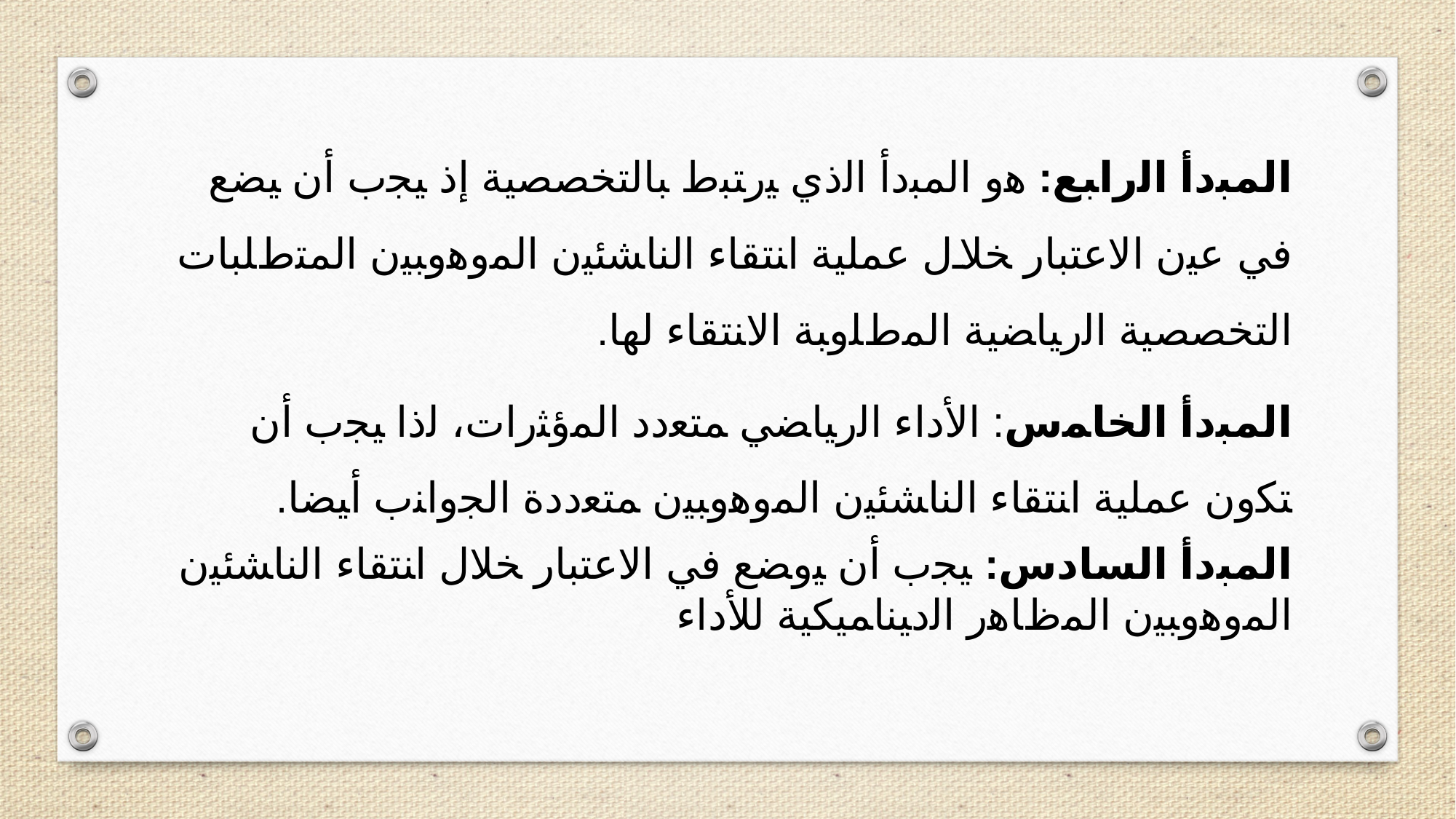

ﺍﻟﻤﺒﺩﺃ ﺍﻟﺭﺍﺒﻊ: ﻫﻭ ﺍﻟﻤﺒﺩﺃ ﺍﻟﺫﻱ ﻴﺭﺘﺒﻁ ﺒﺎﻟﺘﺨﺼﺼﻴﺔ ﺇﺫ ﻴﺠﺏ ﺃﻥ ﻴﻀﻊ ﻓﻲ ﻋﻴﻥ ﺍﻻﻋﺘﺒﺎﺭ ﺨﻼل ﻋﻤﻠﻴﺔ ﺍﻨﺘﻘﺎﺀ ﺍﻟﻨﺎﺸﺌﻴﻥ ﺍﻟﻤﻭﻫﻭﺒﻴﻥ ﺍﻟﻤﺘﻁﻠﺒﺎﺕ ﺍﻟﺘﺨﺼﺼﻴﺔ ﺍﻟﺭﻴﺎﻀﻴﺔ ﺍﻟﻤﻁﻠﻭﺒﺔ ﺍﻻﻨﺘﻘﺎﺀ ﻟﻬﺎ.
ﺍﻟﻤﺒﺩﺃ ﺍﻟﺨﺎﻤﺱ: ﺍﻷﺩﺍﺀ ﺍﻟﺭﻴﺎﻀﻲ ﻤﺘﻌﺩﺩ ﺍﻟﻤﺅﺜﺭﺍﺕ، ﻟﺫﺍ ﻴﺠﺏ ﺃﻥ ﺘﻜﻭﻥ ﻋﻤﻠﻴﺔ ﺍﻨﺘﻘﺎﺀ ﺍﻟﻨﺎﺸﺌﻴﻥ ﺍﻟﻤﻭﻫﻭﺒﻴﻥ ﻤﺘﻌﺩﺩﺓ ﺍﻟﺠﻭﺍﻨﺏ ﺃﻴﻀﺎ.
ﺍﻟﻤﺒﺩﺃ ﺍﻟﺴﺎﺩﺱ: ﻴﺠﺏ ﺃﻥ ﻴﻭﻀﻊ ﻓﻲ ﺍﻻﻋﺘﺒﺎﺭ ﺨﻼل ﺍﻨﺘﻘﺎﺀ ﺍﻟﻨﺎﺸﺌﻴﻥ ﺍﻟﻤﻭﻫﻭﺒﻴﻥ ﺍﻟﻤﻅﺎﻫﺭ ﺍﻟﺩﻴﻨﺎﻤﻴﻜﻴﺔ ﻟﻸﺩﺍﺀ